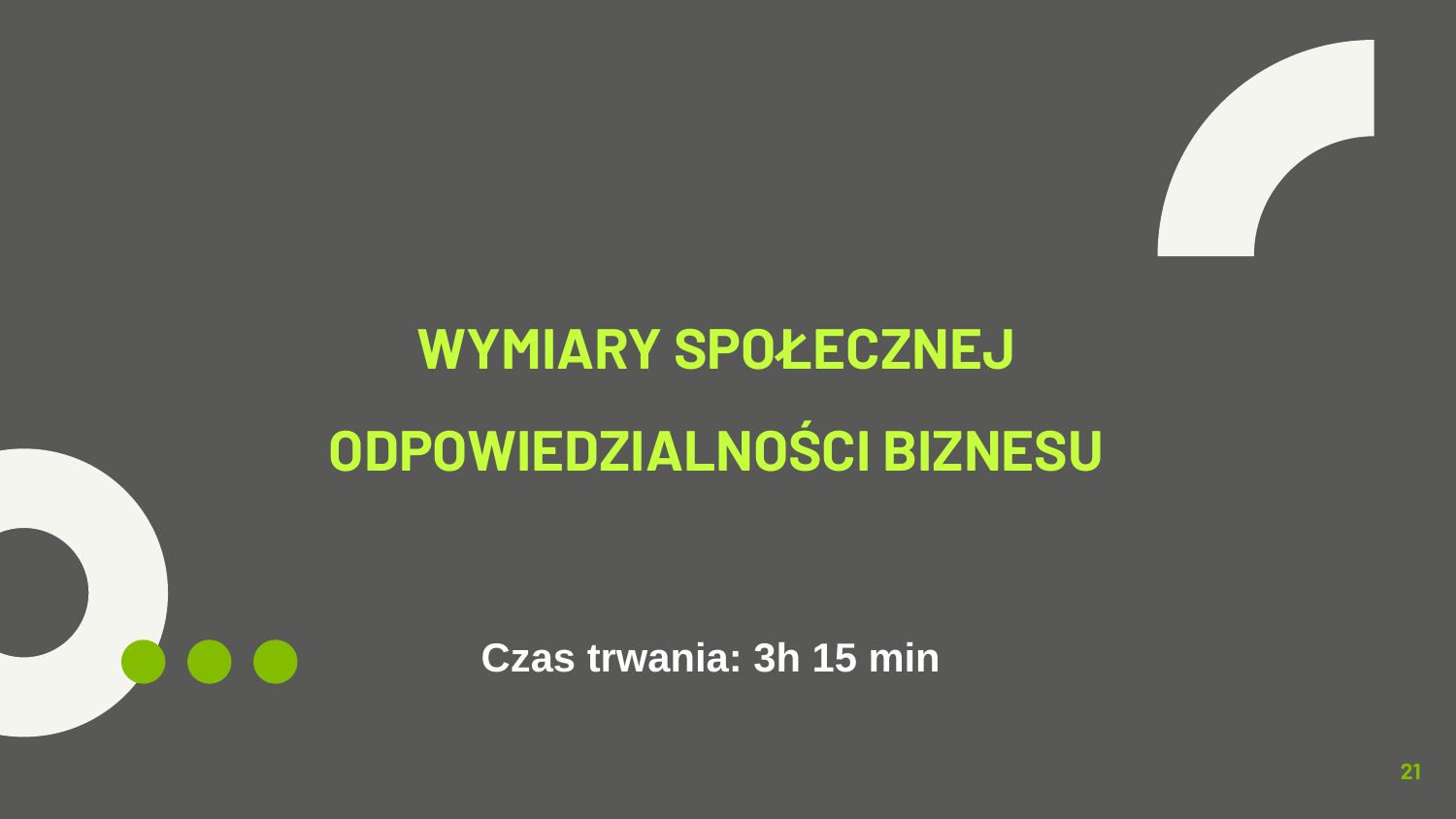

WYMIARY SPOŁECZNEJ ODPOWIEDZIALNOŚCI BIZNESU

Czas trwania: 3h 15 min

21